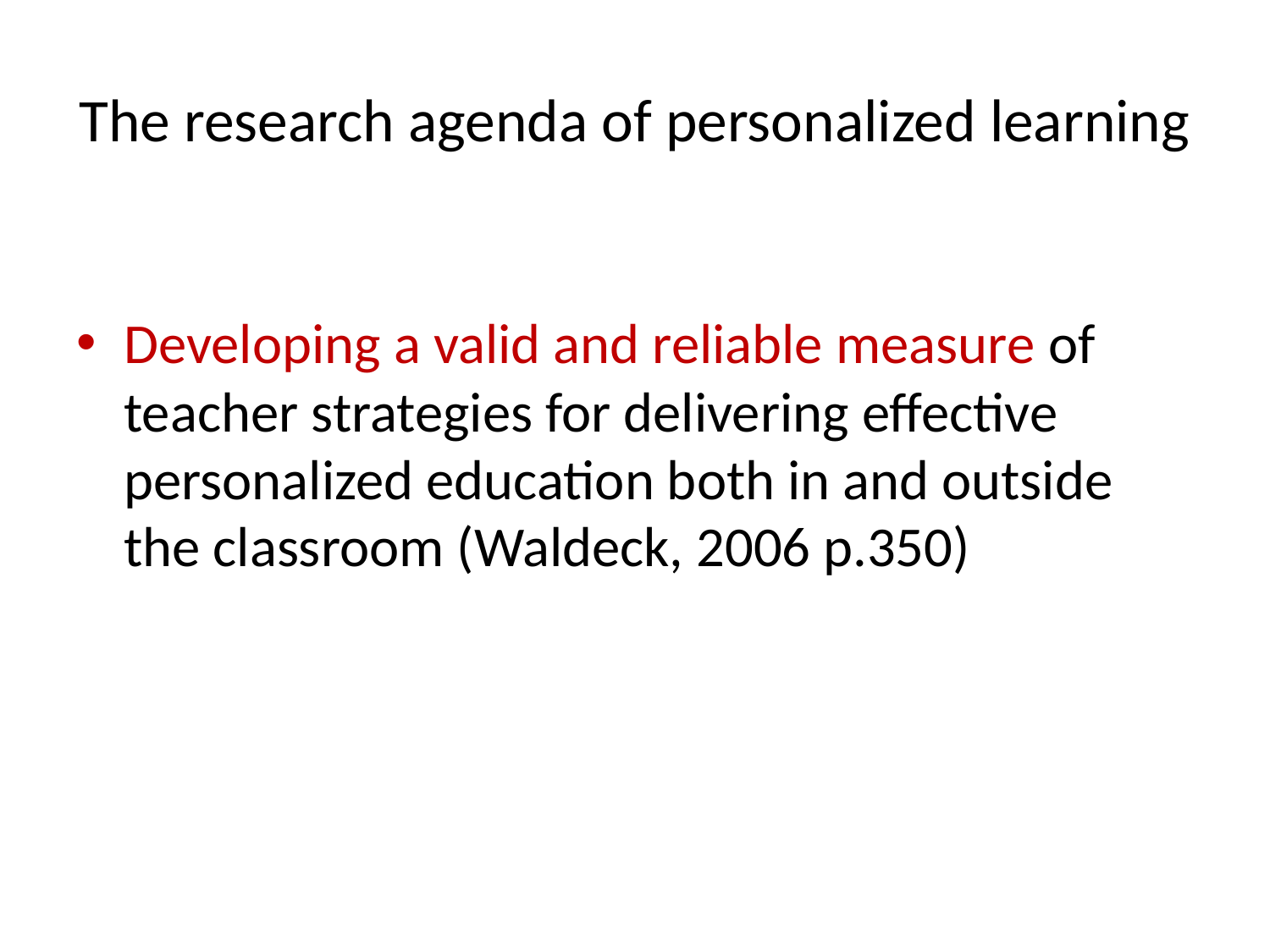

# The research agenda of personalized learning

Developing a valid and reliable measure of teacher strategies for delivering effective personalized education both in and outside the classroom (Waldeck, 2006 p.350)